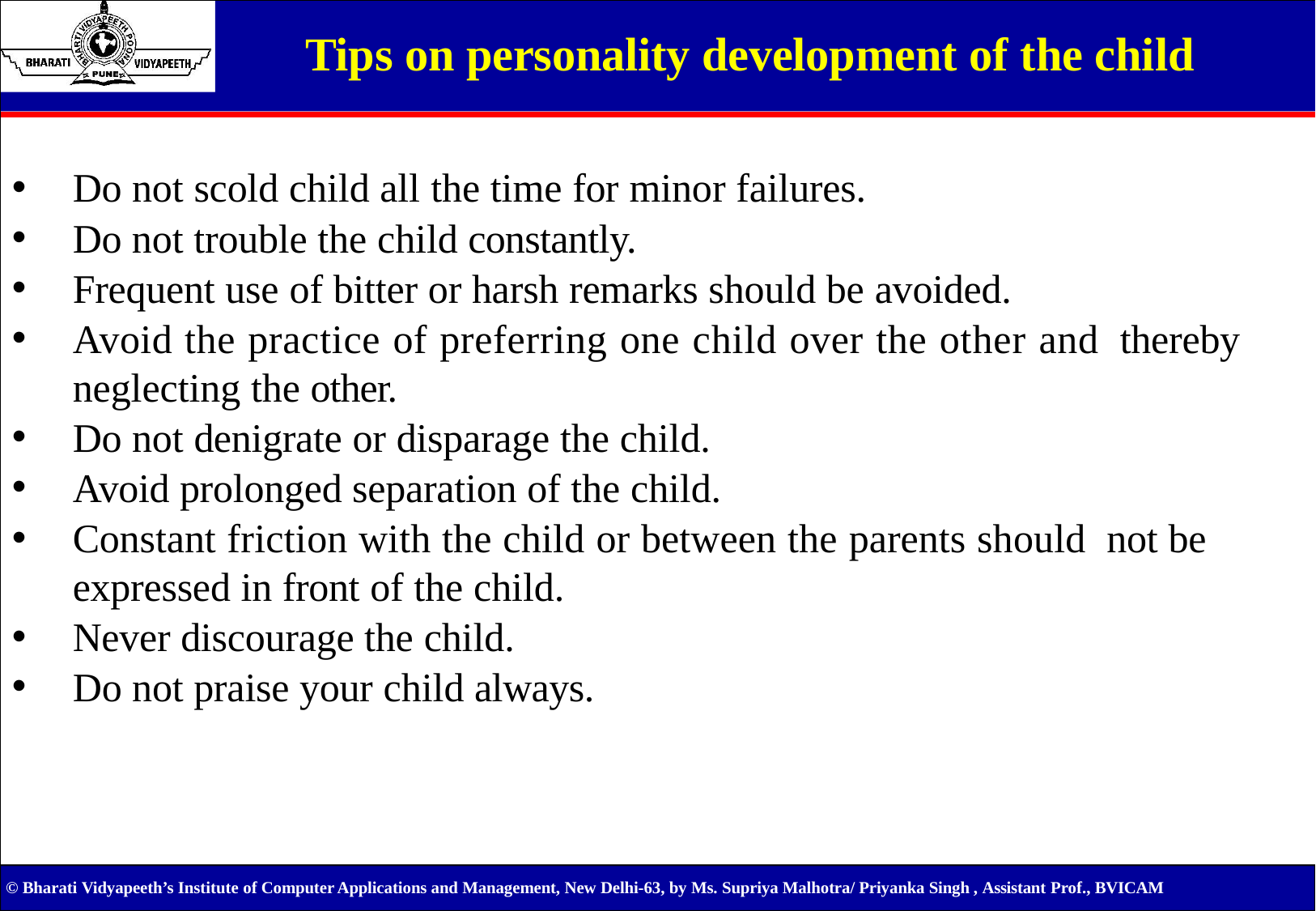

# Tips on personality development of the child
Do not scold child all the time for minor failures.
Do not trouble the child constantly.
Frequent use of bitter or harsh remarks should be avoided.
Avoid the practice of preferring one child over the other and  thereby neglecting the other.
Do not denigrate or disparage the child.
Avoid prolonged separation of the child.
Constant friction with the child or between the parents should  not be expressed in front of the child.
Never discourage the child.
Do not praise your child always.
© Bharati Vidyapeeth’s Institute of Computer Applications and Management, New Delhi-63, by Ms. Supriya Malhotra/ Priyanka Singh , Assistant Prof., BVICAM